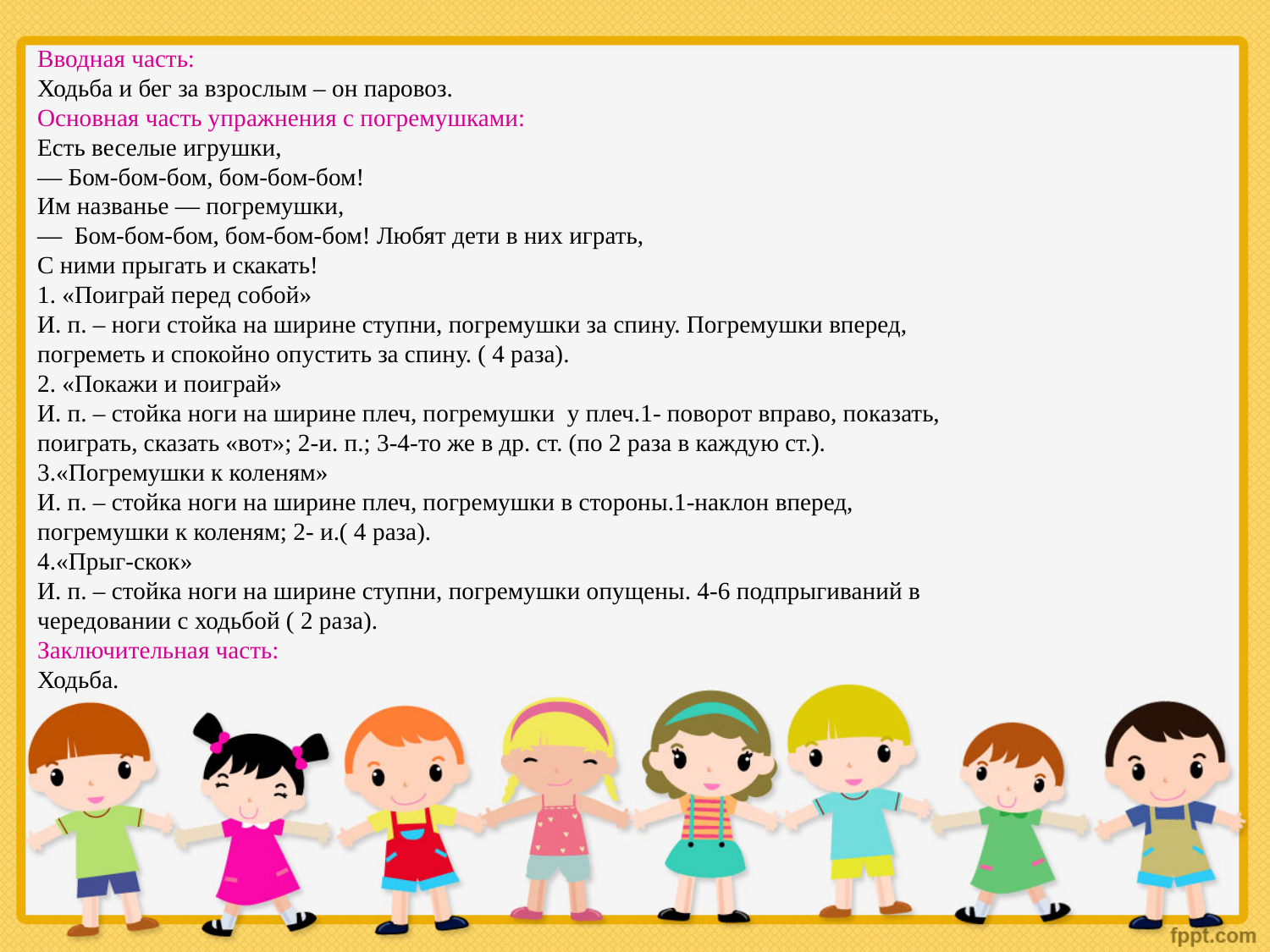

Вводная часть:
Ходьба и бег за взрослым – он паровоз.
Основная часть упражнения с погремушками:
Есть веселые игрушки,
— Бом-бом-бом, бом-бом-бом!
Им названье — погремушки,
—  Бом-бом-бом, бом-бом-бом! Любят дети в них играть,
С ними прыгать и скакать!
1. «Поиграй перед собой»
И. п. – ноги стойка на ширине ступни, погремушки за спину. Погремушки вперед, погреметь и спокойно опустить за спину. ( 4 раза).
2. «Покажи и поиграй»
И. п. – стойка ноги на ширине плеч, погремушки  у плеч.1- поворот вправо, показать, поиграть, сказать «вот»; 2-и. п.; 3-4-то же в др. ст. (по 2 раза в каждую ст.).
3.«Погремушки к коленям»
И. п. – стойка ноги на ширине плеч, погремушки в стороны.1-наклон вперед, погремушки к коленям; 2- и.( 4 раза).
4.«Прыг-скок»
И. п. – стойка ноги на ширине ступни, погремушки опущены. 4-6 подпрыгиваний в чередовании с ходьбой ( 2 раза).
Заключительная часть:
Ходьба.